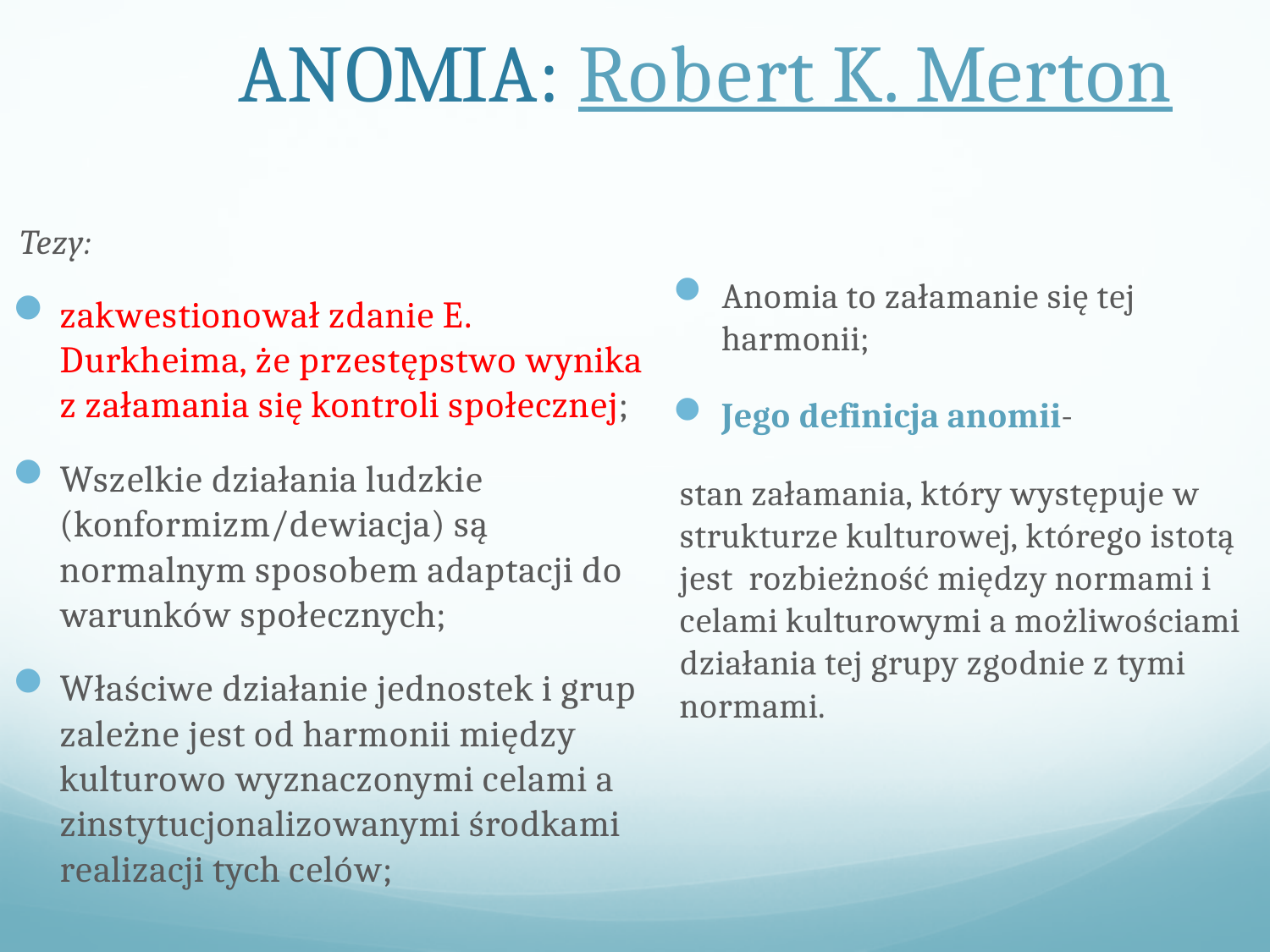

ANOMIA: Robert K. Merton
Tezy:
zakwestionował zdanie E. Durkheima, że przestępstwo wynika z załamania się kontroli społecznej;
Wszelkie działania ludzkie (konformizm/dewiacja) są normalnym sposobem adaptacji do warunków społecznych;
Właściwe działanie jednostek i grup zależne jest od harmonii między kulturowo wyznaczonymi celami a zinstytucjonalizowanymi środkami realizacji tych celów;

Anomia to załamanie się tej harmonii;
Jego definicja anomii-
stan załamania, który występuje w strukturze kulturowej, którego istotą jest  rozbieżność między normami i celami kulturowymi a możliwościami działania tej grupy zgodnie z tymi normami.